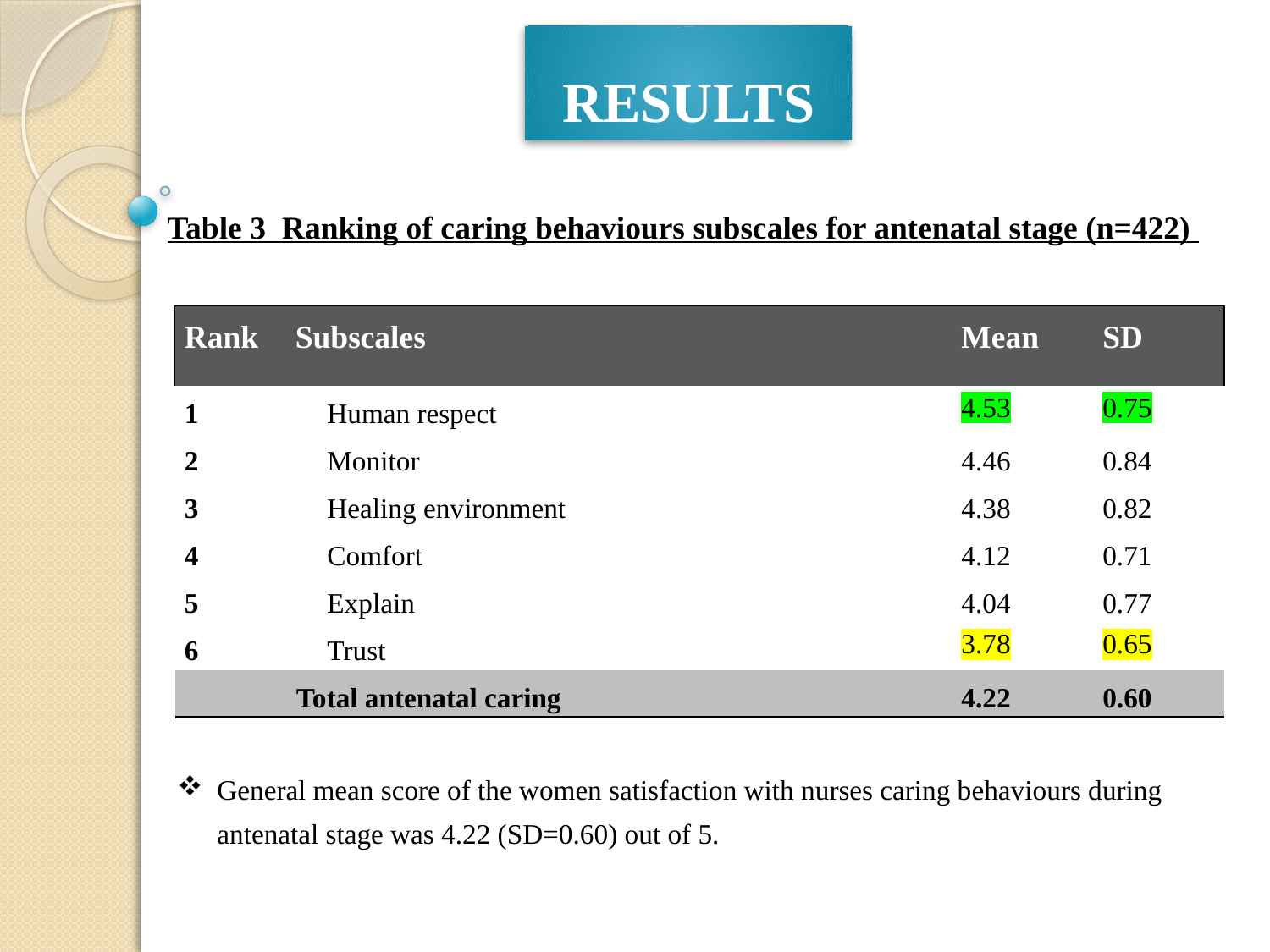

RESULTS
Table 3  Ranking of caring behaviours subscales for antenatal stage (n=422)
| Rank | Subscales | Mean | SD |
| --- | --- | --- | --- |
| 1 | Human respect | 4.53 | 0.75 |
| 2 | Monitor | 4.46 | 0.84 |
| 3 | Healing environment | 4.38 | 0.82 |
| 4 | Comfort | 4.12 | 0.71 |
| 5 | Explain | 4.04 | 0.77 |
| 6 | Trust | 3.78 | 0.65 |
| Total antenatal caring |  | 4.22 | 0.60 |
General mean score of the women satisfaction with nurses caring behaviours during antenatal stage was 4.22 (SD=0.60) out of 5.